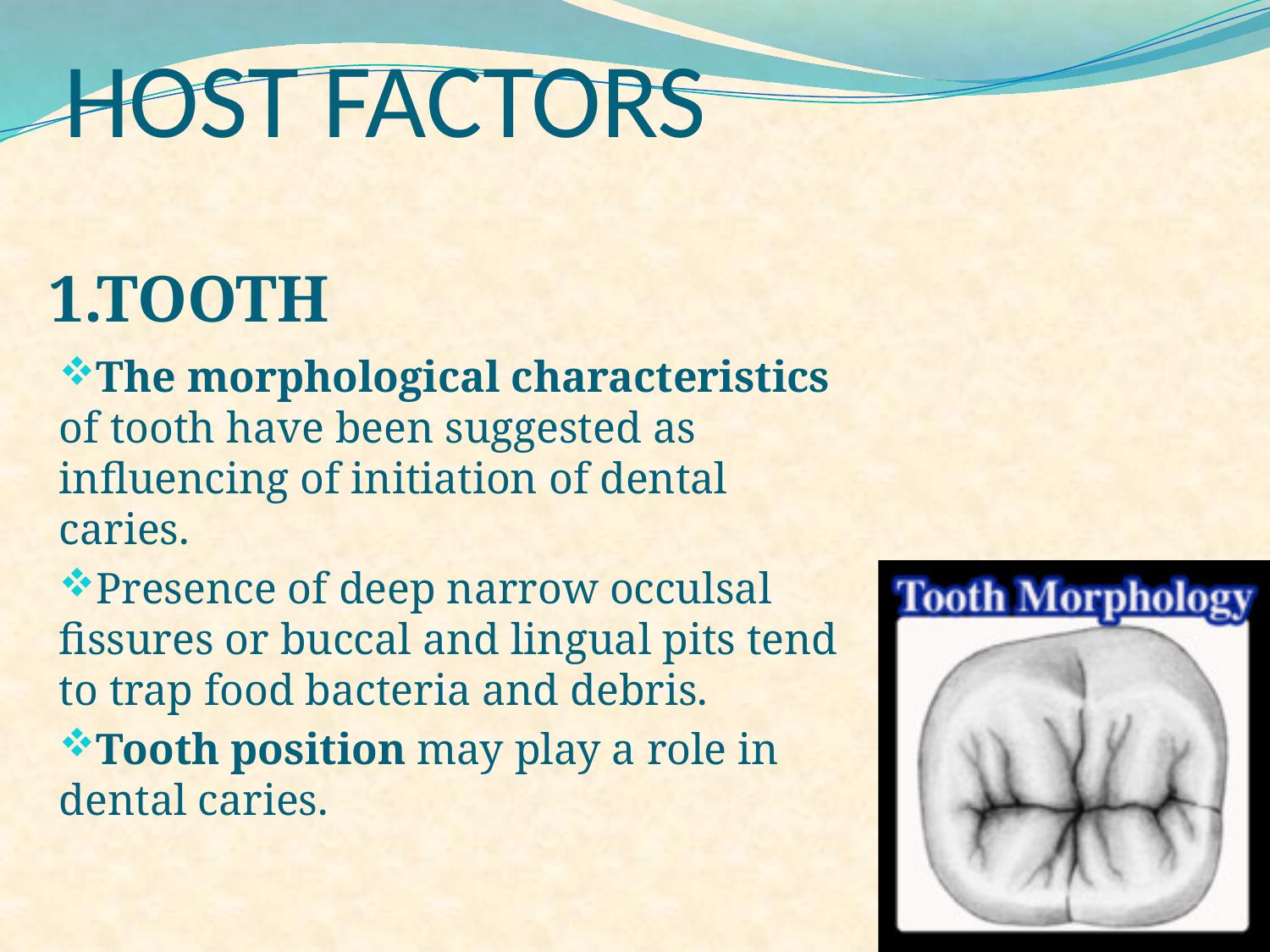

# HOST FACTORS
1.TOOTH
The morphological characteristics of tooth have been suggested as influencing of initiation of dental caries.
Presence of deep narrow occulsal fissures or buccal and lingual pits tend to trap food bacteria and debris.
Tooth position may play a role in dental caries.